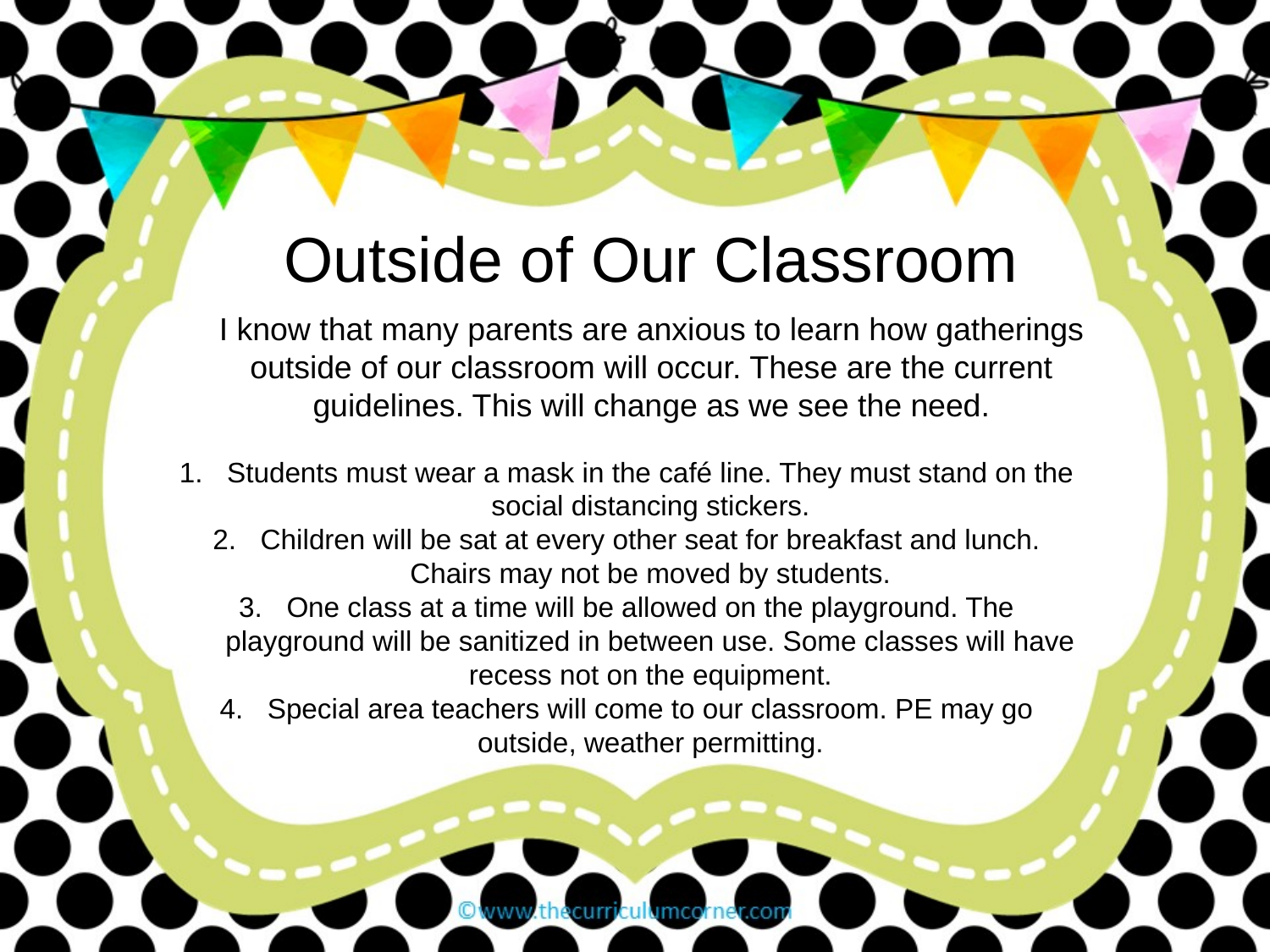

Outside of Our Classroom
I know that many parents are anxious to learn how gatherings outside of our classroom will occur. These are the current guidelines. This will change as we see the need.

Students must wear a mask in the café line. They must stand on the social distancing stickers.
Children will be sat at every other seat for breakfast and lunch. Chairs may not be moved by students.
One class at a time will be allowed on the playground. The playground will be sanitized in between use. Some classes will have recess not on the equipment.
Special area teachers will come to our classroom. PE may go outside, weather permitting.